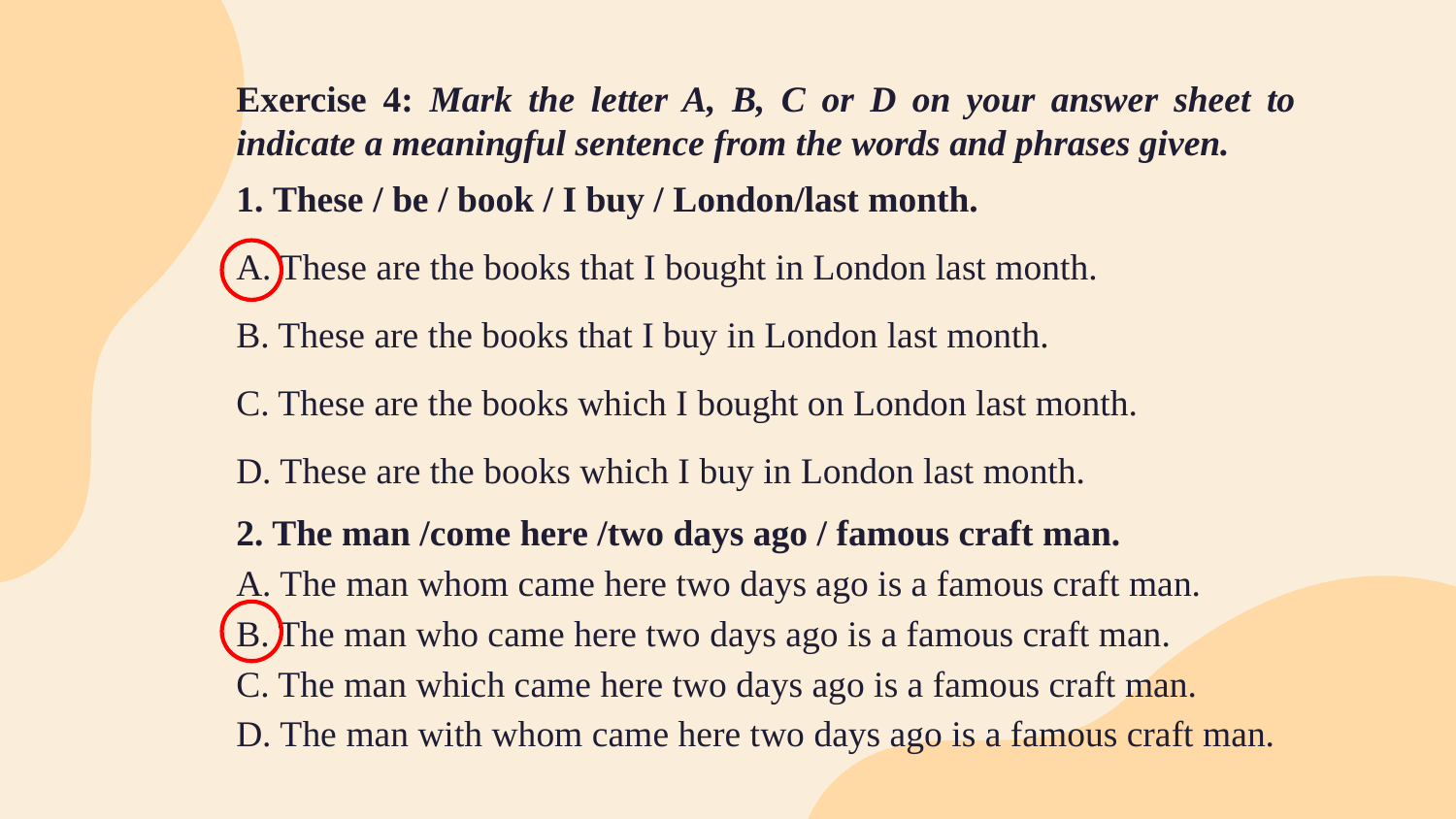

Exercise 4: Mark the letter A, B, C or D on your answer sheet to indicate a meaningful sentence from the words and phrases given.
1. These / be / book / I buy / London/last month.
A. These are the books that I bought in London last month.
B. These are the books that I buy in London last month.
C. These are the books which I bought on London last month.
D. These are the books which I buy in London last month.
2. The man /come here /two days ago / famous craft man.
A. The man whom came here two days ago is a famous craft man.
B. The man who came here two days ago is a famous craft man.
C. The man which came here two days ago is a famous craft man.
D. The man with whom came here two days ago is a famous craft man.